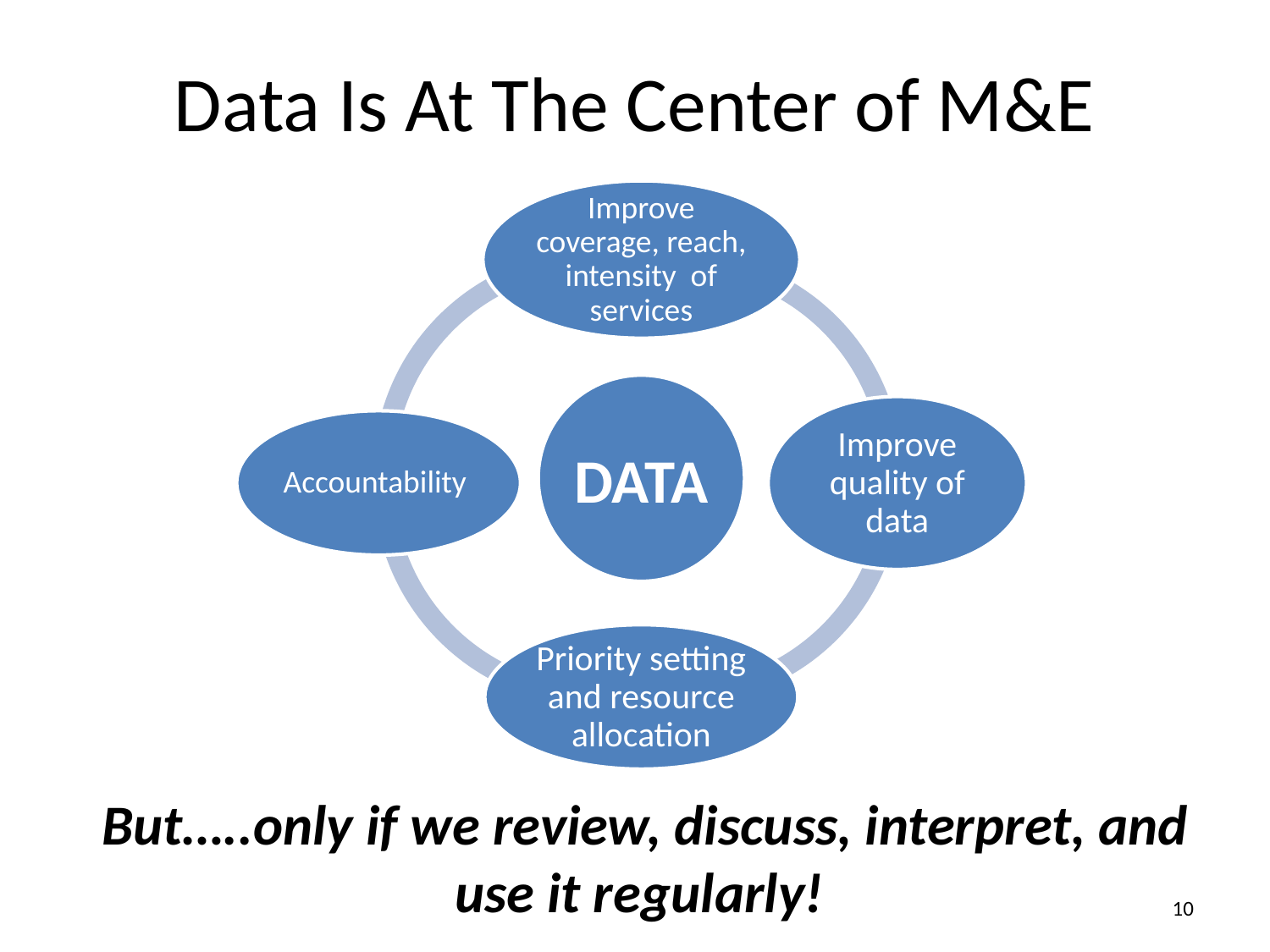

# Data Is At The Center of M&E
DATA
Improve coverage, reach, intensity  of services
Improve quality of data
Priority setting and resource allocation
Accountability

But…..only if we review, discuss, interpret, and use it regularly!
10